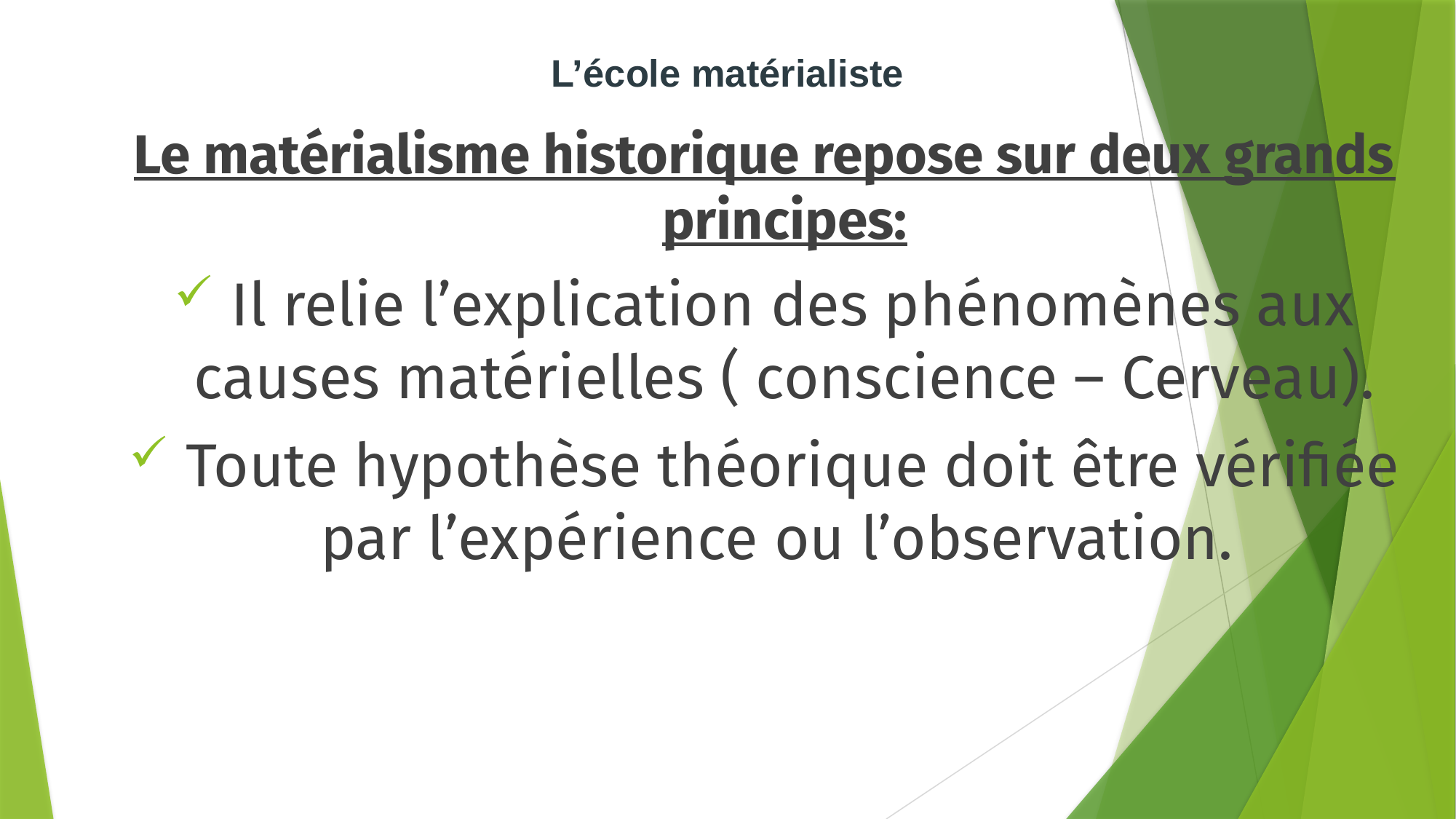

# L’école matérialiste
Le matérialisme historique repose sur deux grands principes:
 Il relie l’explication des phénomènes aux causes matérielles ( conscience – Cerveau).
 Toute hypothèse théorique doit être vérifiée par l’expérience ou l’observation.